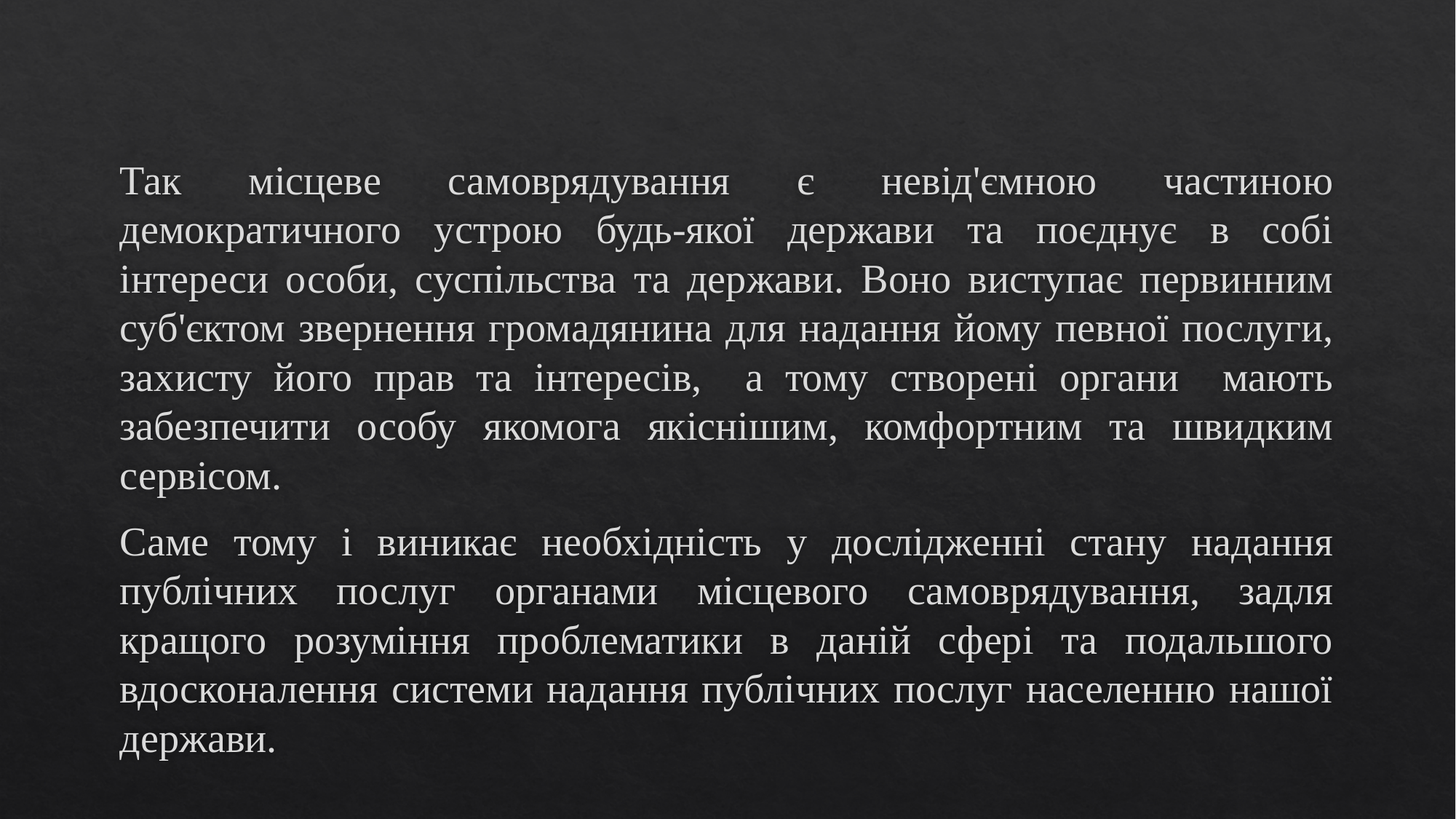

Так місцеве самоврядування є невід'ємною частиною демократичного устрою будь-якої держави та поєднує в собі інтереси особи, суспільства та держави. Воно виступає первинним суб'єктом звернення громадянина для надання йому певної послуги, захисту його прав та інтересів,  а тому створені органи  мають забезпечити особу якомога якіснішим, комфортним та швидким сервісом.
Саме тому і виникає необхідність у дослідженні стану надання публічних послуг органами місцевого самоврядування, задля кращого розуміння проблематики в даній сфері та подальшого вдосконалення системи надання публічних послуг населенню нашої держави.